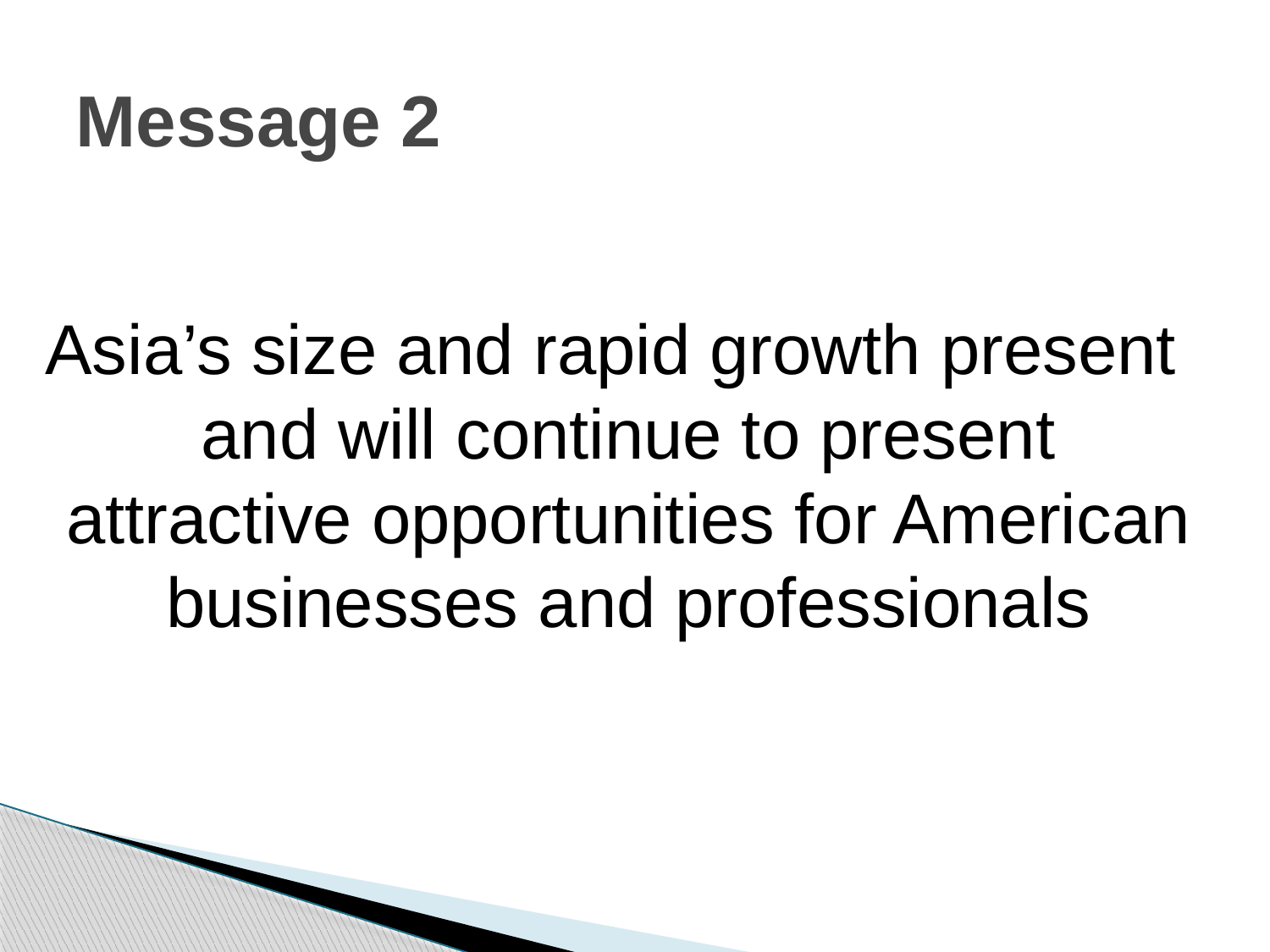

# Message 2

Asia’s size and rapid growth present and will continue to present attractive opportunities for American businesses and professionals